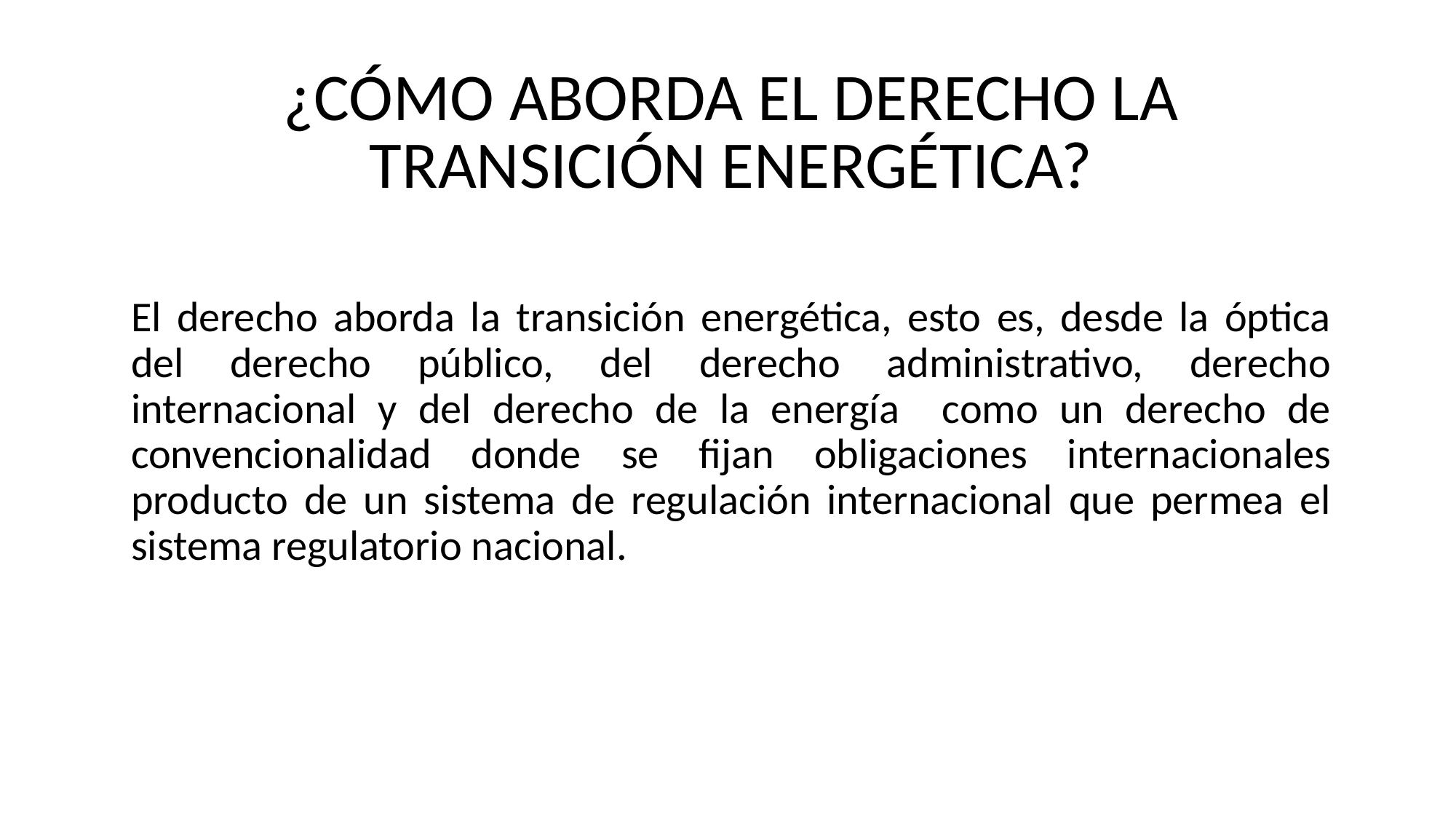

# ¿CÓMO ABORDA EL DERECHO LA TRANSICIÓN ENERGÉTICA?

El derecho aborda la transición energética, esto es, desde la óptica del derecho público, del derecho administrativo, derecho internacional y del derecho de la energía  como un derecho de convencionalidad donde se fijan obligaciones internacionales producto de un sistema de regulación internacional que permea el sistema regulatorio nacional.